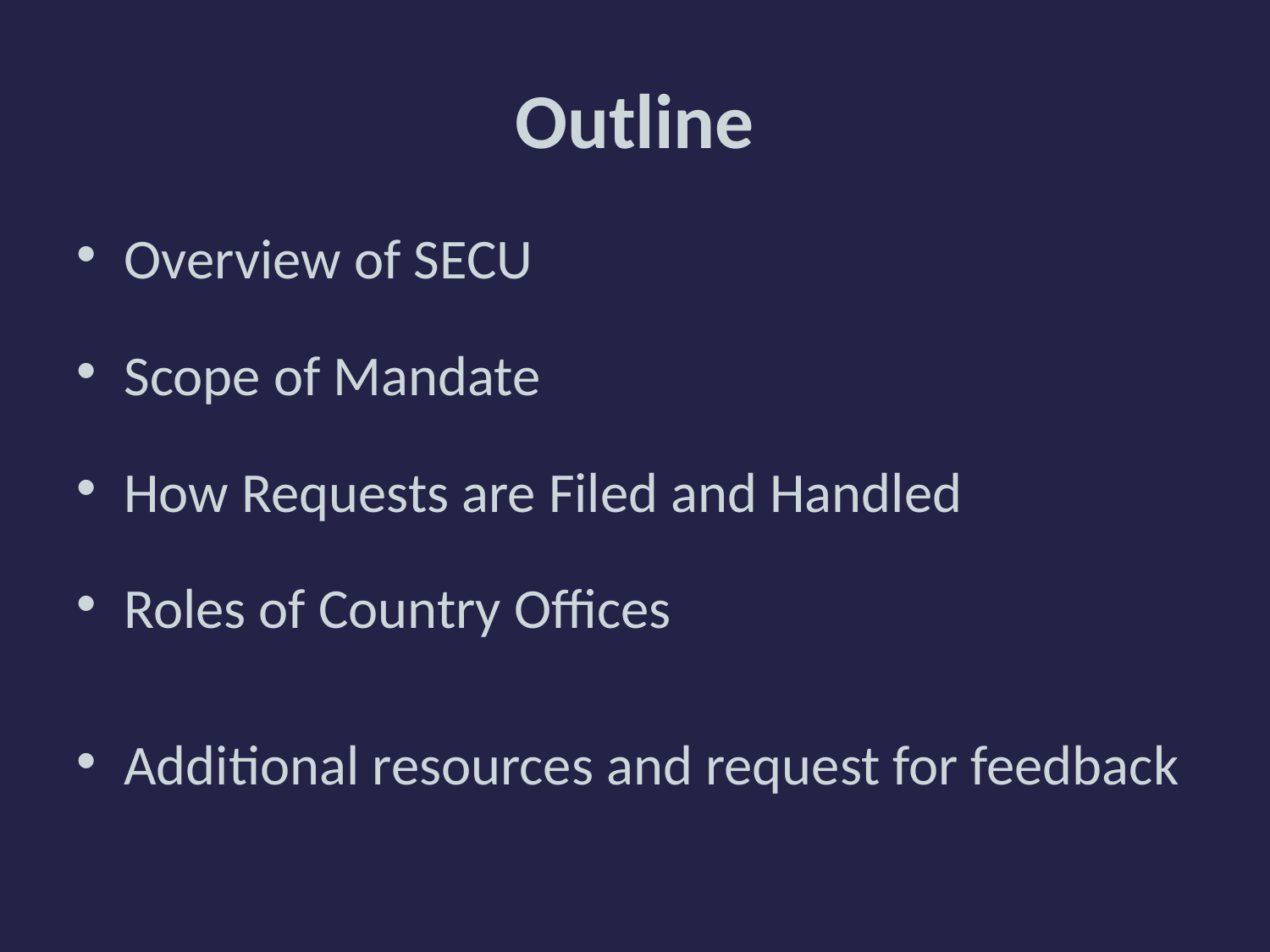

# Outline
Overview of SECU

Scope of Mandate

How Requests are Filed and Handled

Roles of Country Offices

Additional resources and request for feedback